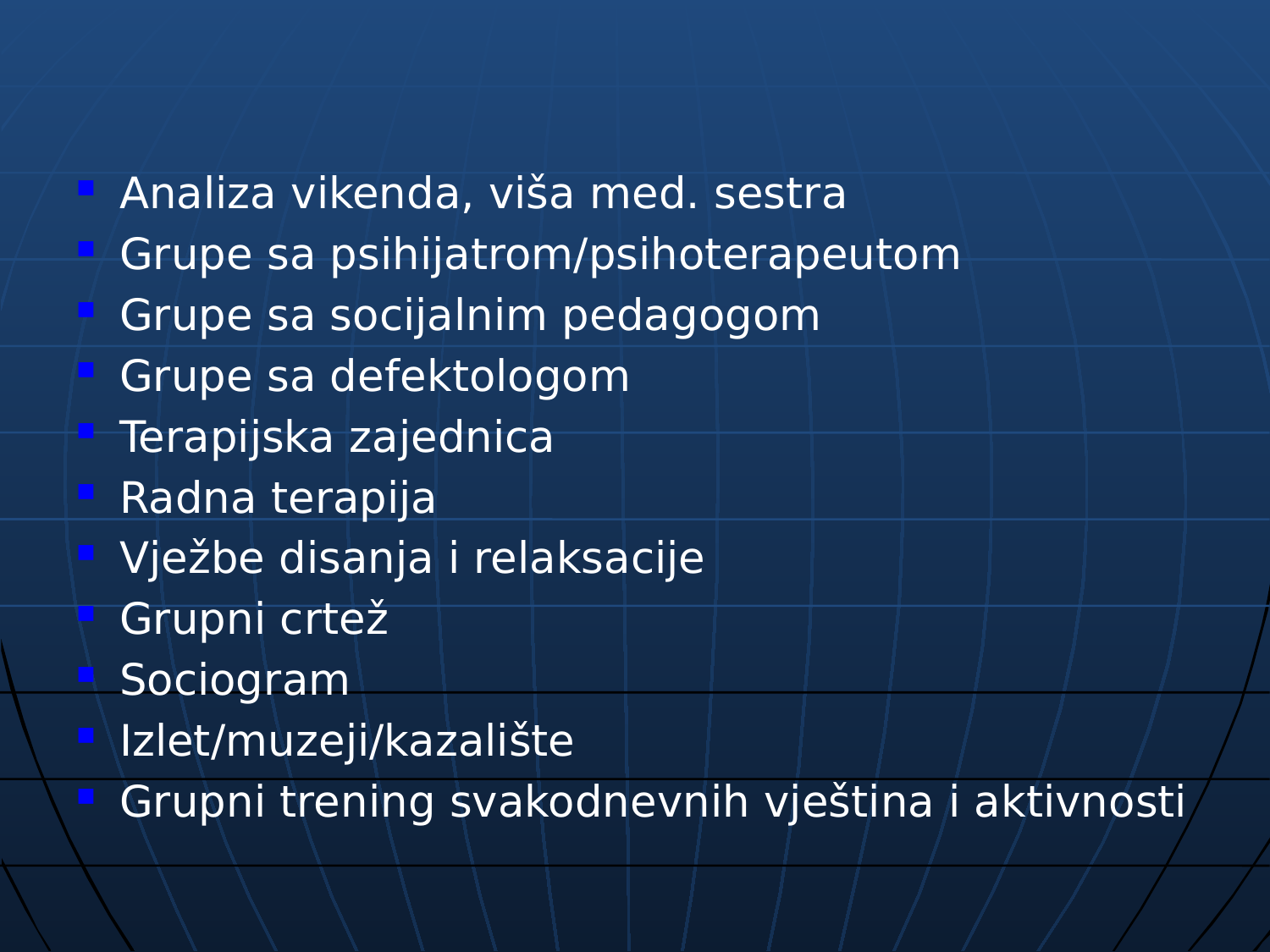

#
Analiza vikenda, viša med. sestra
Grupe sa psihijatrom/psihoterapeutom
Grupe sa socijalnim pedagogom
Grupe sa defektologom
Terapijska zajednica
Radna terapija
Vježbe disanja i relaksacije
Grupni crtež
Sociogram
Izlet/muzeji/kazalište
Grupni trening svakodnevnih vještina i aktivnosti